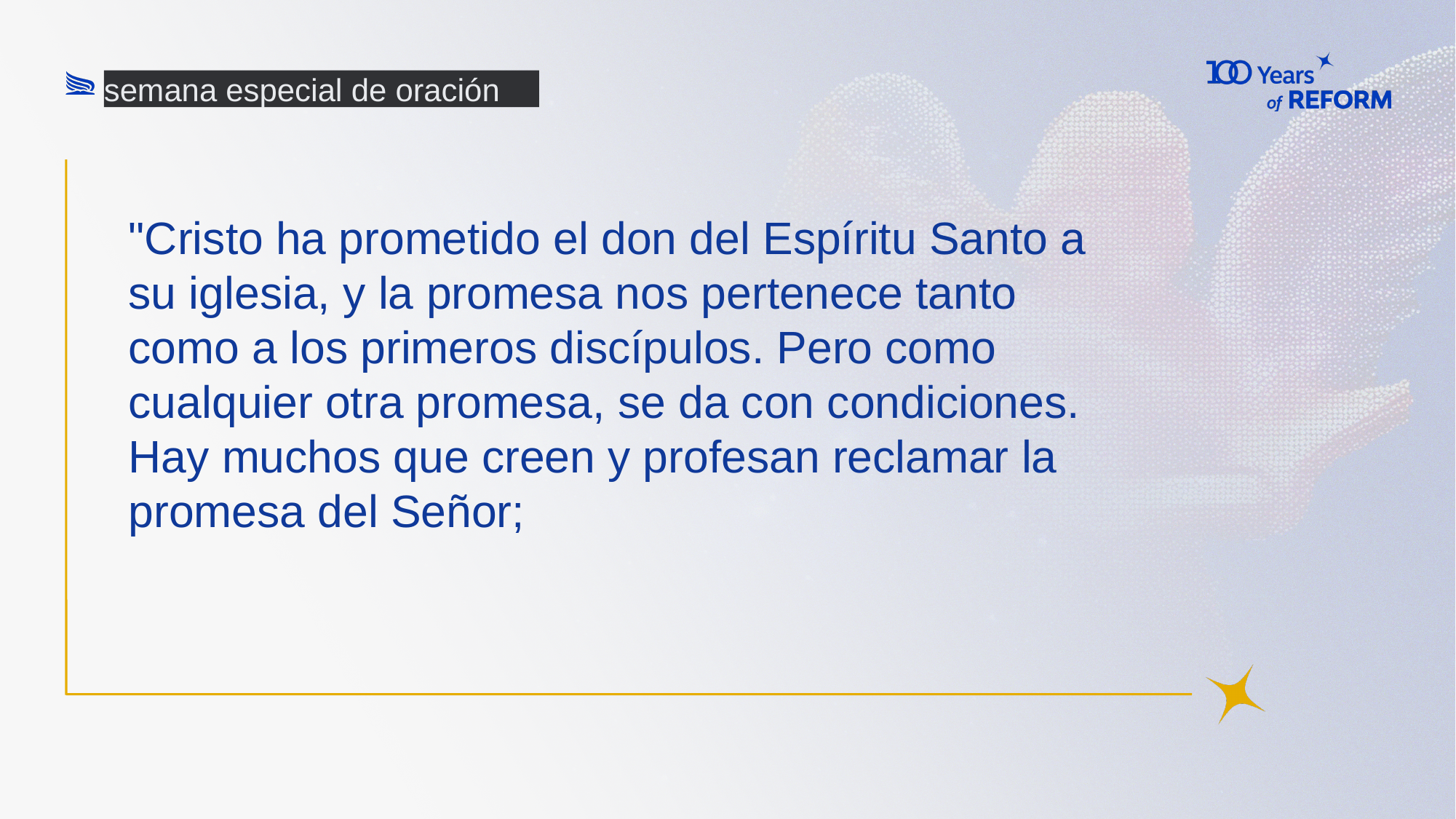

semana especial de oración
# "Cristo ha prometido el don del Espíritu Santo a su iglesia, y la promesa nos pertenece tanto como a los primeros discípulos. Pero como cualquier otra promesa, se da con condiciones. Hay muchos que creen y profesan reclamar la promesa del Señor;